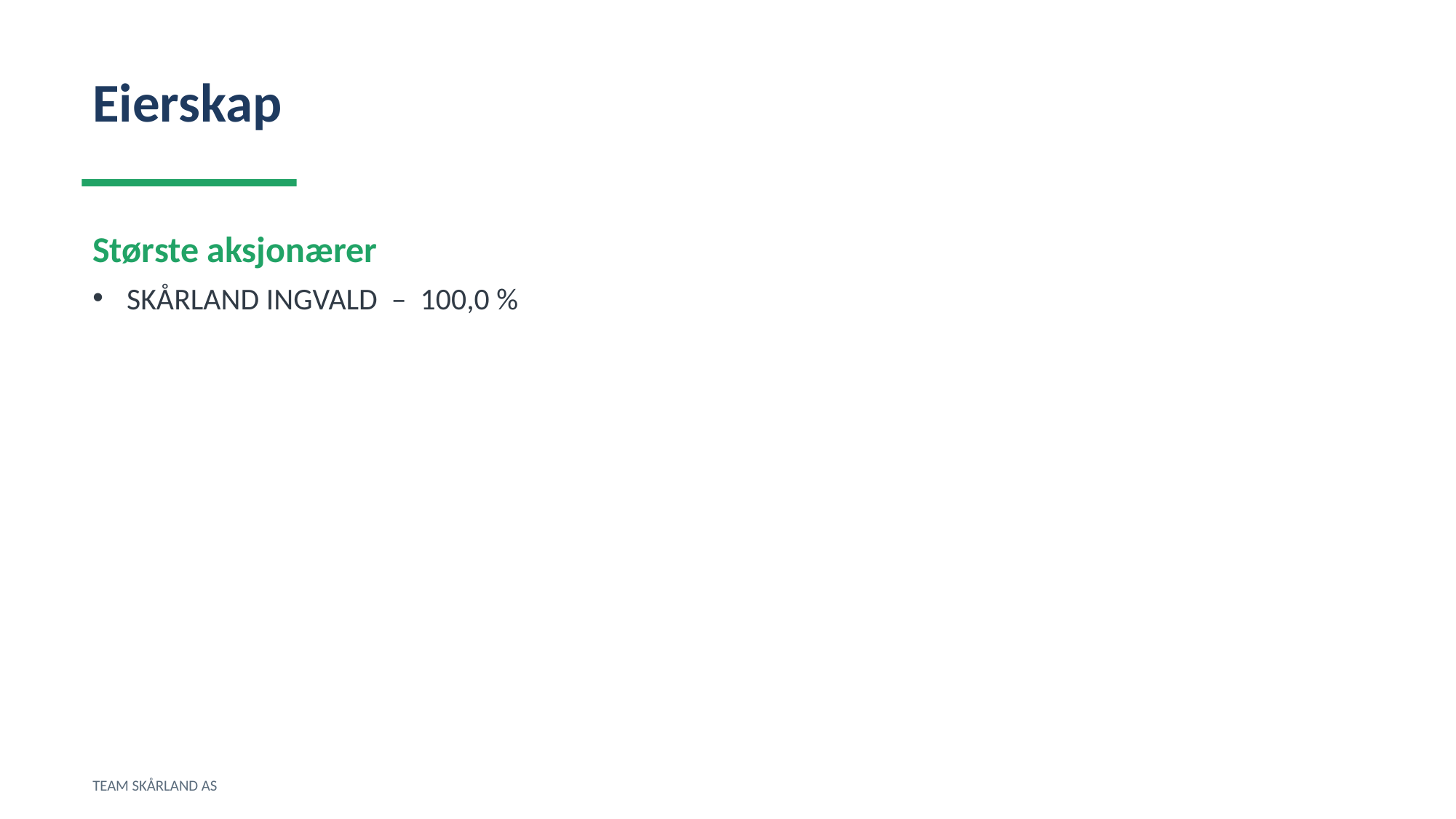

Eierskap

Største aksjonærer
SKÅRLAND INGVALD  –  100,0 %
TEAM SKÅRLAND AS